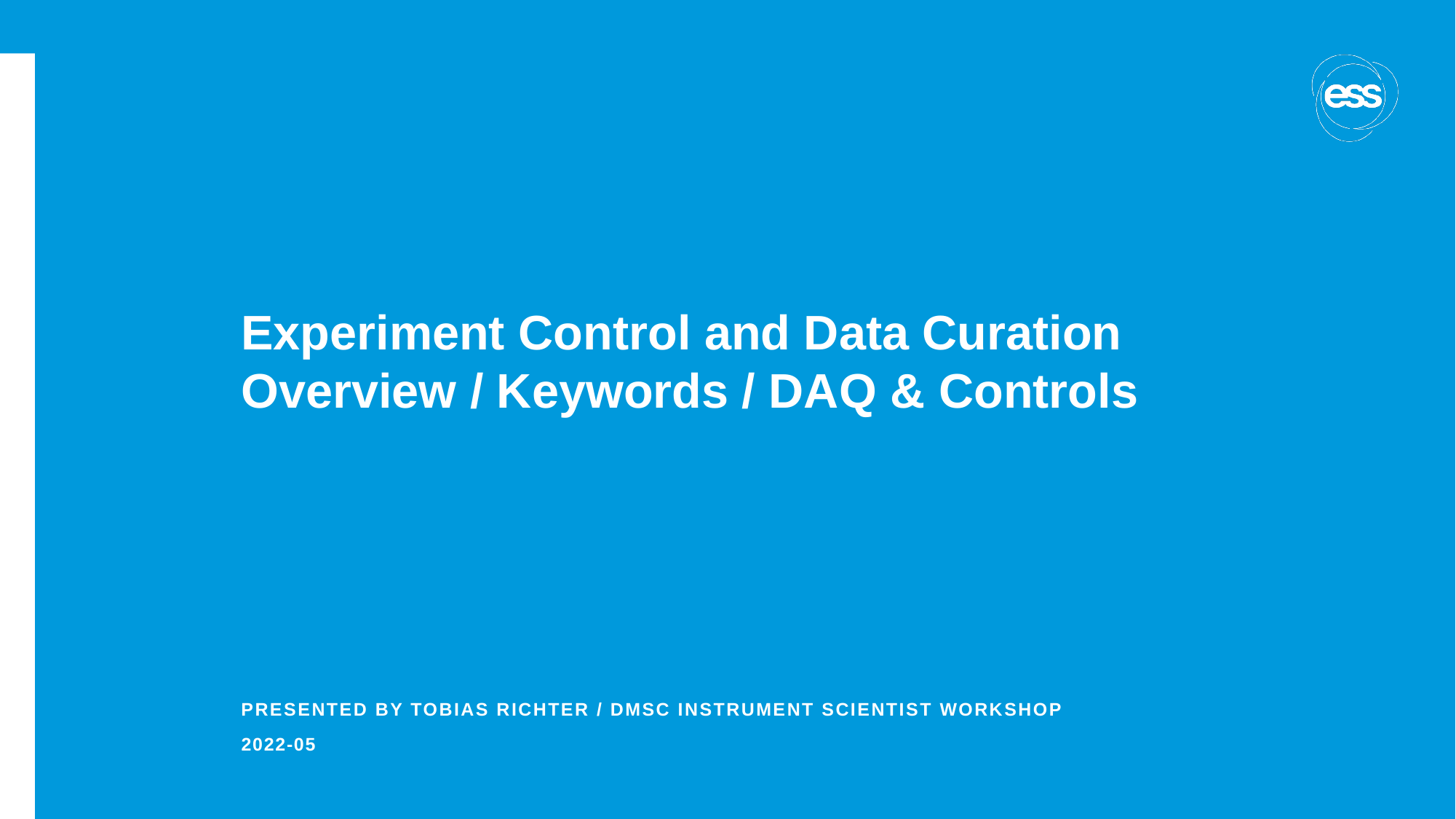

# Experiment Control and Data Curation Overview / Keywords / DAQ & Controls

PRESENTED BY Tobias richter / DMSC instrument scientist workshop
2022-05